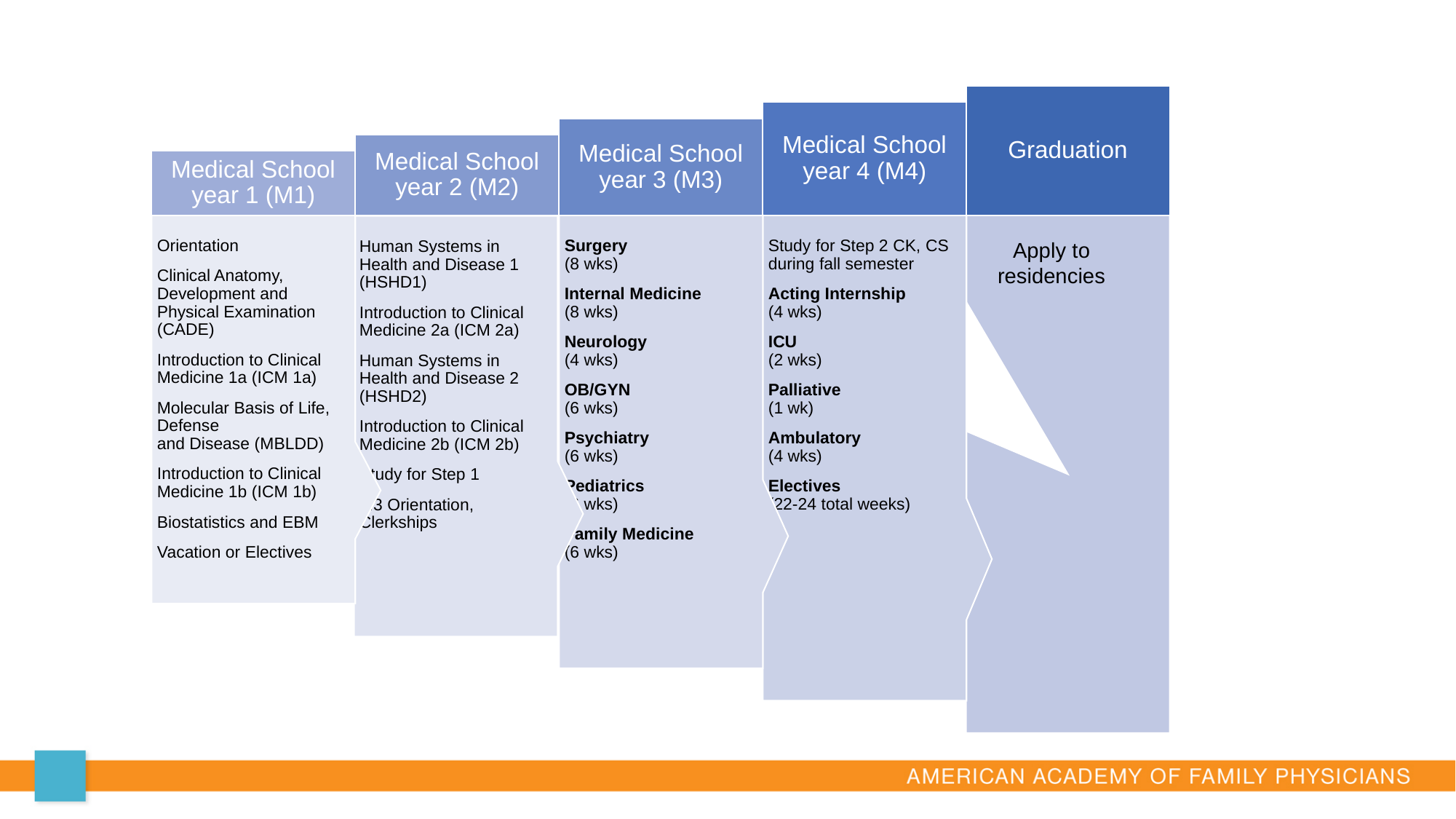

Apply to residencies
Graduation
Study for Step 2 CK, CS during fall semester
Acting Internship
(4 wks)
ICU
(2 wks)
Palliative
(1 wk)
Ambulatory
(4 wks)
Electives
(22-24 total weeks)
Medical School year 4 (M4)
Surgery
(8 wks)
Internal Medicine
(8 wks)
Neurology
(4 wks)
OB/GYN
(6 wks)
Psychiatry
(6 wks)
Pediatrics
(6 wks)
Family Medicine
(6 wks)
Medical School year 3 (M3)
Human Systems in Health and Disease 1 (HSHD1)
Introduction to Clinical Medicine 2a (ICM 2a)
Human Systems in Health and Disease 2  (HSHD2)
Introduction to Clinical Medicine 2b (ICM 2b)
Study for Step 1
M3 Orientation, Clerkships
Medical School year 2 (M2)
Orientation
Clinical Anatomy, Development and Physical Examination (CADE)
Introduction to Clinical Medicine 1a (ICM 1a)
Molecular Basis of Life, Defense
and Disease (MBLDD)
Introduction to Clinical Medicine 1b (ICM 1b)
Biostatistics and EBM
Vacation or Electives
Medical School year 1 (M1)